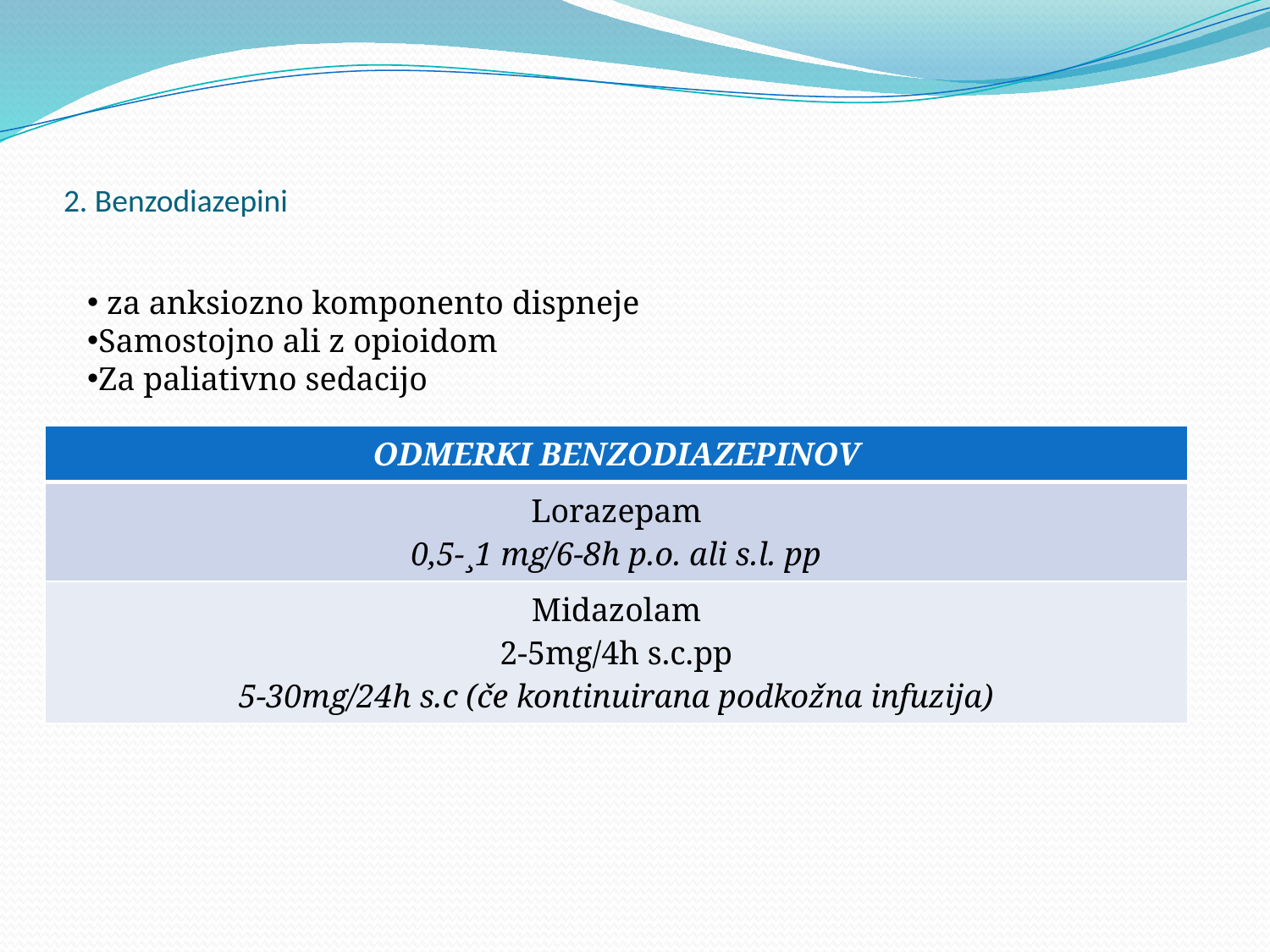

# 2. Benzodiazepini
 za anksiozno komponento dispneje
Samostojno ali z opioidom
Za paliativno sedacijo
| ODMERKI BENZODIAZEPINOV |
| --- |
| Lorazepam 0,5-¸1 mg/6-8h p.o. ali s.l. pp |
| Midazolam 2-5mg/4h s.c.pp 5-30mg/24h s.c (če kontinuirana podkožna infuzija) |